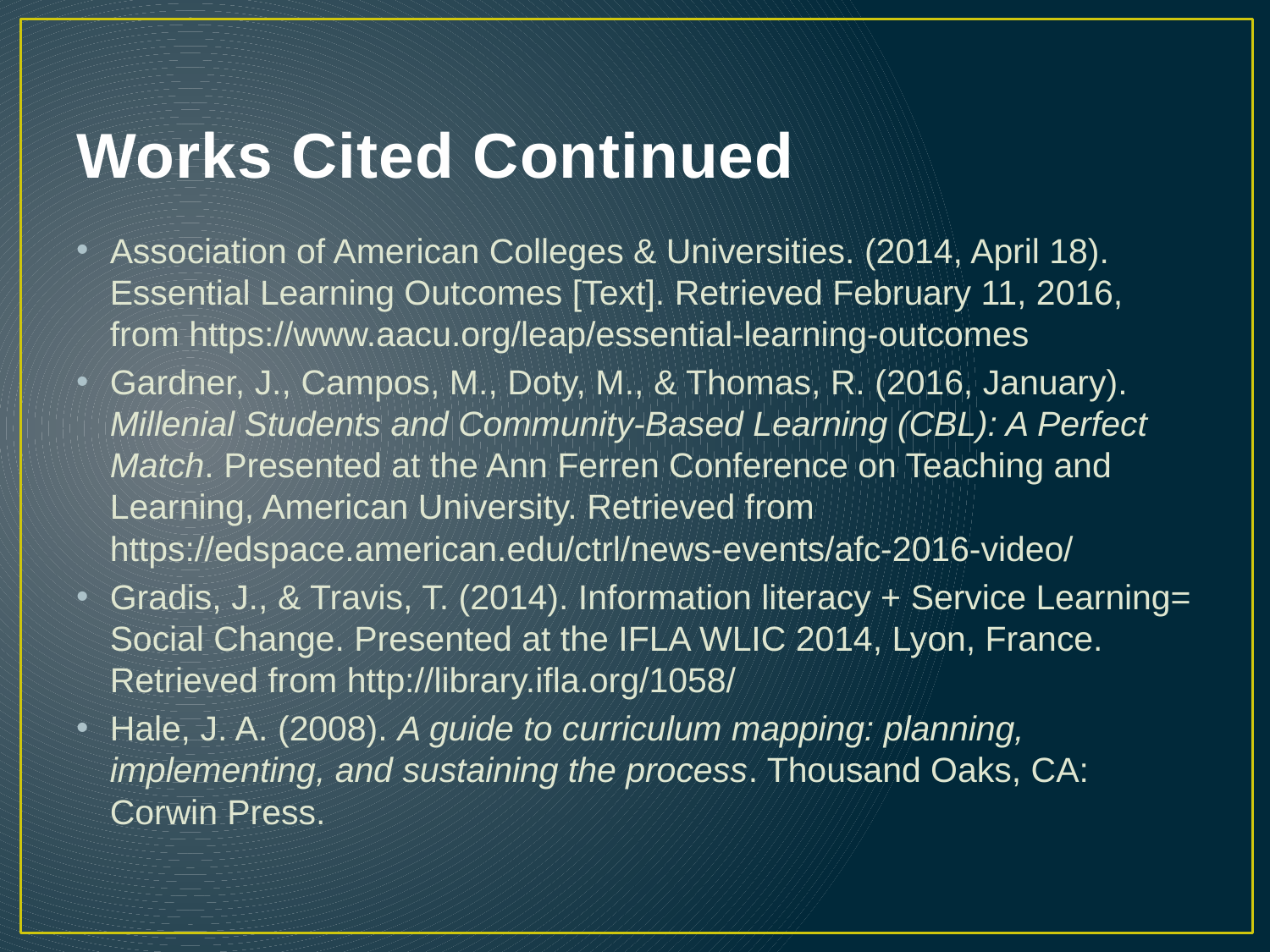

# Works Cited Continued
Association of American Colleges & Universities. (2014, April 18). Essential Learning Outcomes [Text]. Retrieved February 11, 2016, from https://www.aacu.org/leap/essential-learning-outcomes
Gardner, J., Campos, M., Doty, M., & Thomas, R. (2016, January). Millenial Students and Community-Based Learning (CBL): A Perfect Match. Presented at the Ann Ferren Conference on Teaching and Learning, American University. Retrieved from https://edspace.american.edu/ctrl/news-events/afc-2016-video/
Gradis, J., & Travis, T. (2014). Information literacy + Service Learning= Social Change. Presented at the IFLA WLIC 2014, Lyon, France. Retrieved from http://library.ifla.org/1058/
Hale, J. A. (2008). A guide to curriculum mapping: planning, implementing, and sustaining the process. Thousand Oaks, CA: Corwin Press.